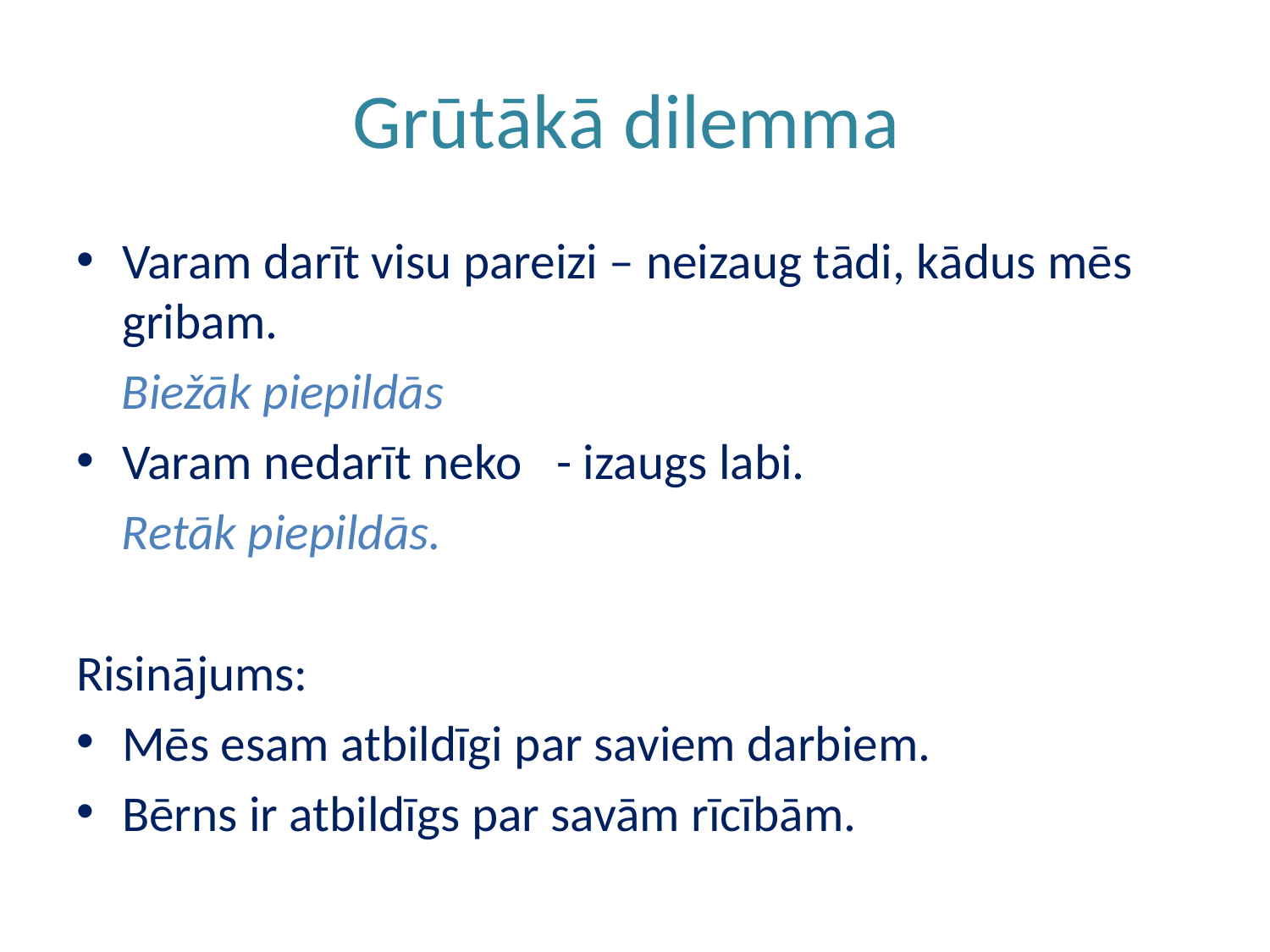

# Grūtākā dilemma
Varam darīt visu pareizi – neizaug tādi, kādus mēs gribam.
    Biežāk piepildās
Varam nedarīt neko   - izaugs labi.
    Retāk piepildās.

Risinājums:
Mēs esam atbildīgi par saviem darbiem.
Bērns ir atbildīgs par savām rīcībām.